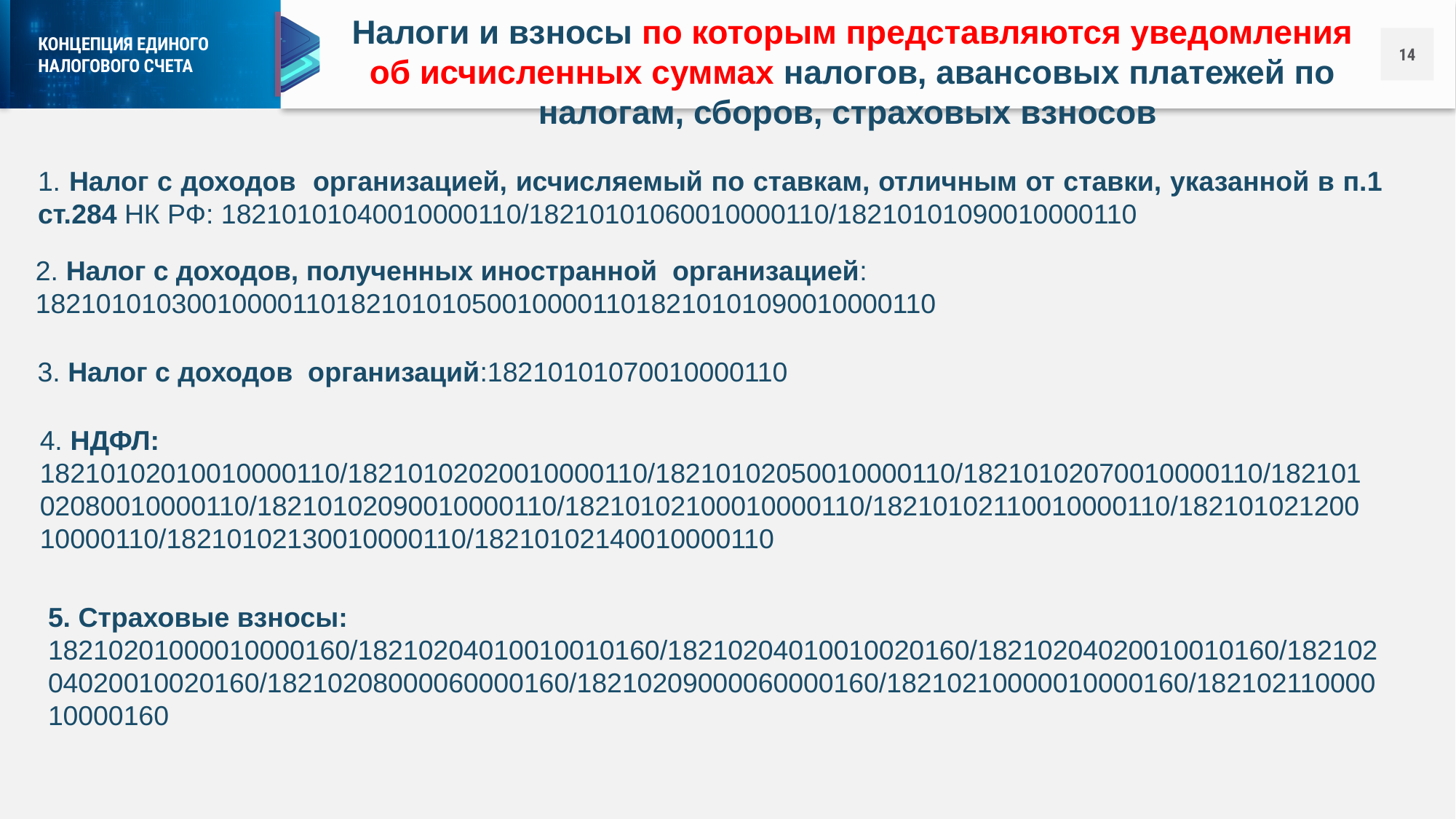

Налоги и взносы по которым представляются уведомления об исчисленных суммах налогов, авансовых платежей по налогам, сборов, страховых взносов

1. Налог с доходов  организацией, исчисляемый по ставкам, отличным от ставки, указанной в п.1 ст.284 НК РФ: 18210101040010000110/18210101060010000110/18210101090010000110
2. Налог с доходов, полученных иностранной  организацией: 182101010300100001101821010105001000011018210101090010000110
3. Налог с доходов  организаций:18210101070010000110
4. НДФЛ: 18210102010010000110/18210102020010000110/18210102050010000110/18210102070010000110/18210102080010000110/18210102090010000110/18210102100010000110/18210102110010000110/18210102120010000110/18210102130010000110/18210102140010000110

5. Страховые взносы: 18210201000010000160/18210204010010010160/18210204010010020160/18210204020010010160/18210204020010020160/18210208000060000160/18210209000060000160/18210210000010000160/18210211000010000160